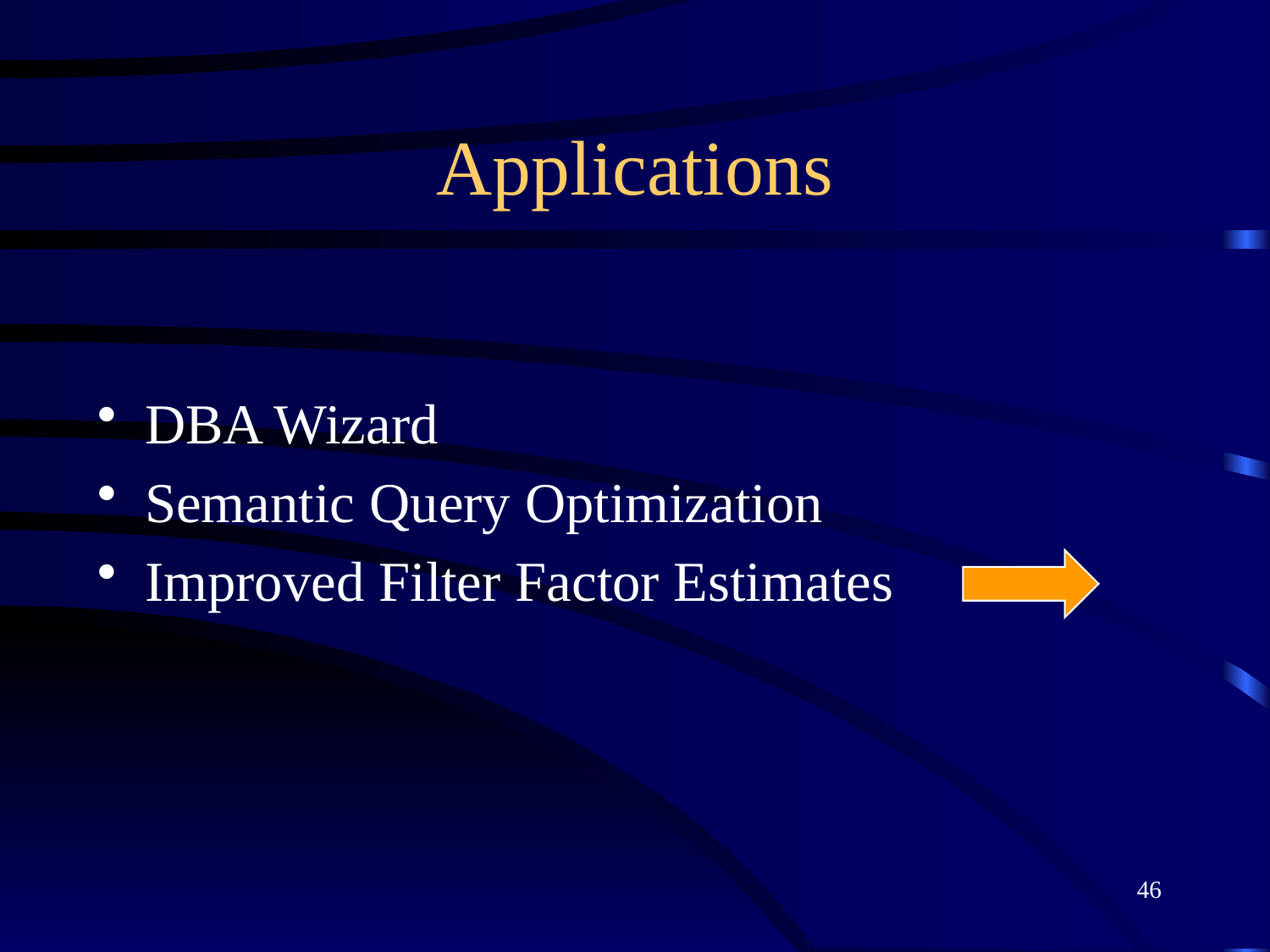

# Applications
DBA Wizard
Semantic Query Optimization
Improved Filter Factor Estimates

46